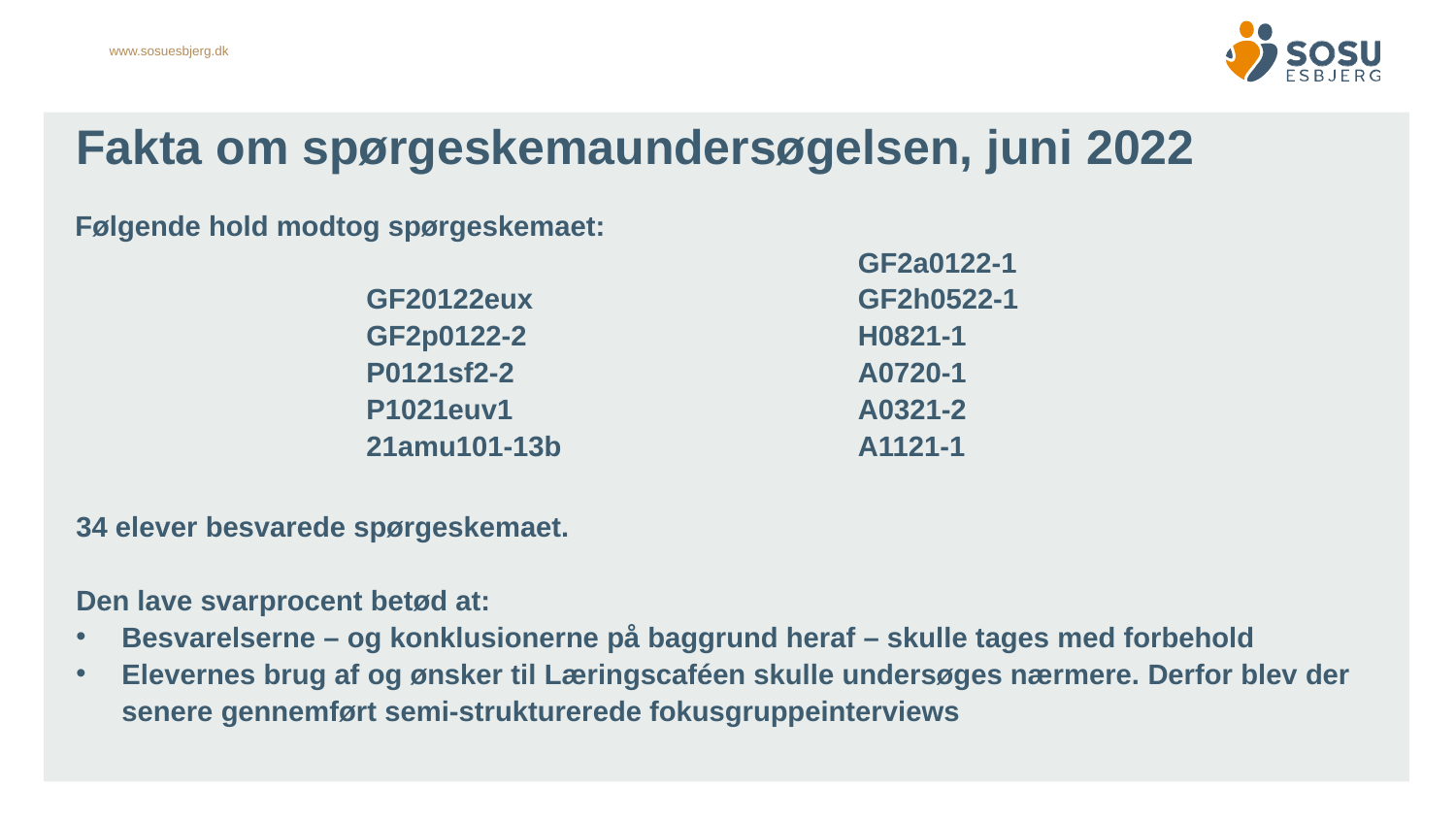

www.sosuesbjerg.dk
# Fakta om spørgeskemaundersøgelsen, juni 2022

Følgende hold modtog spørgeskemaet:

		GF20122eux
		GF2p0122-2
		P0121sf2-2
		P1021euv1
		21amu101-13b

	GF2a0122-1
	GF2h0522-1
	H0821-1
	A0720-1
	A0321-2
	A1121-1

34 elever besvarede spørgeskemaet.

Den lave svarprocent betød at:
Besvarelserne – og konklusionerne på baggrund heraf – skulle tages med forbehold
Elevernes brug af og ønsker til Læringscaféen skulle undersøges nærmere. Derfor blev der senere gennemført semi-strukturerede fokusgruppeinterviews